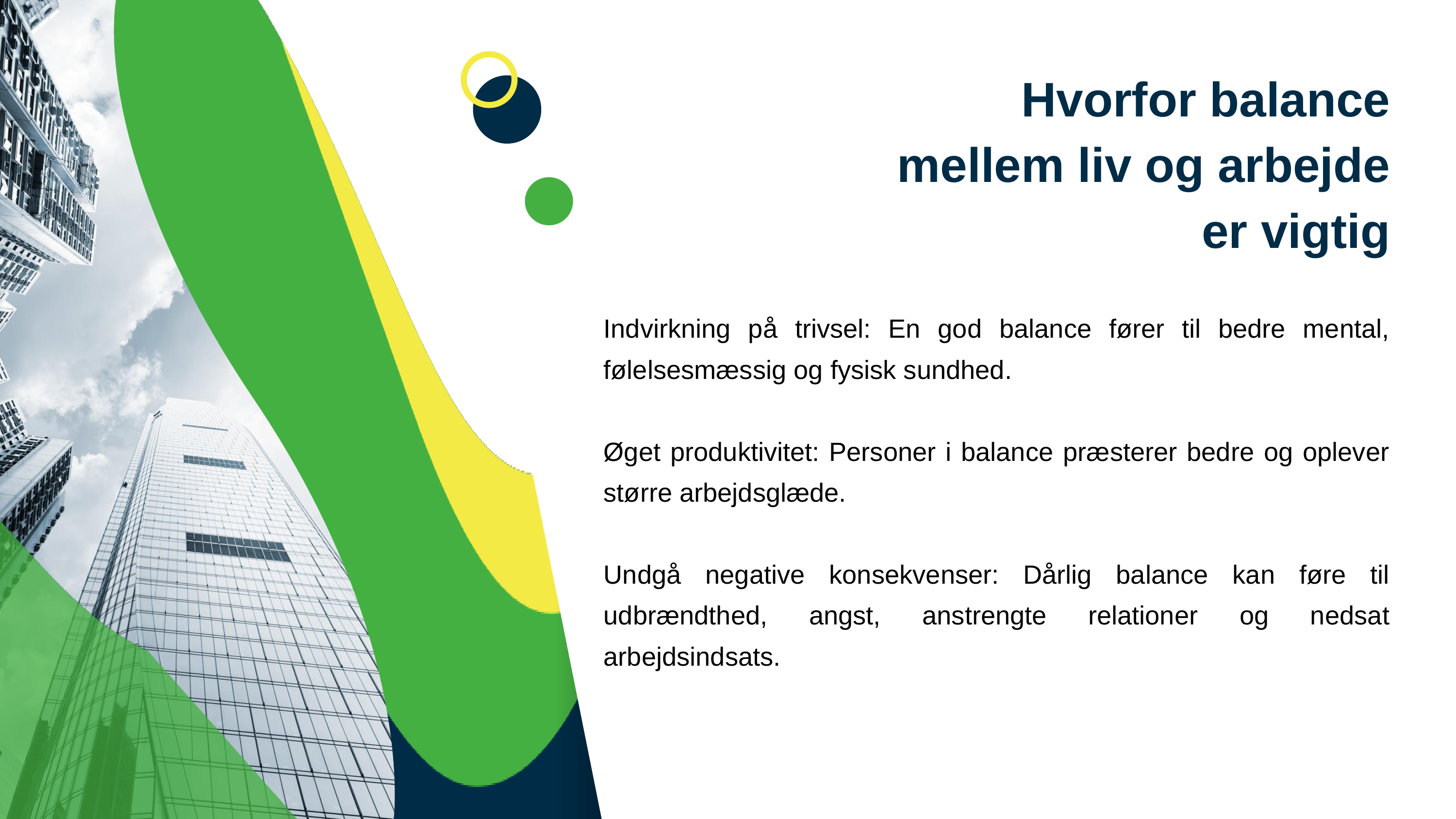

Hvorfor balance mellem liv og arbejde er vigtig

Indvirkning på trivsel: En god balance fører til bedre mental, følelsesmæssig og fysisk sundhed.

Øget produktivitet: Personer i balance præsterer bedre og oplever større arbejdsglæde.

Undgå negative konsekvenser: Dårlig balance kan føre til udbrændthed, angst, anstrengte relationer og nedsat arbejdsindsats.